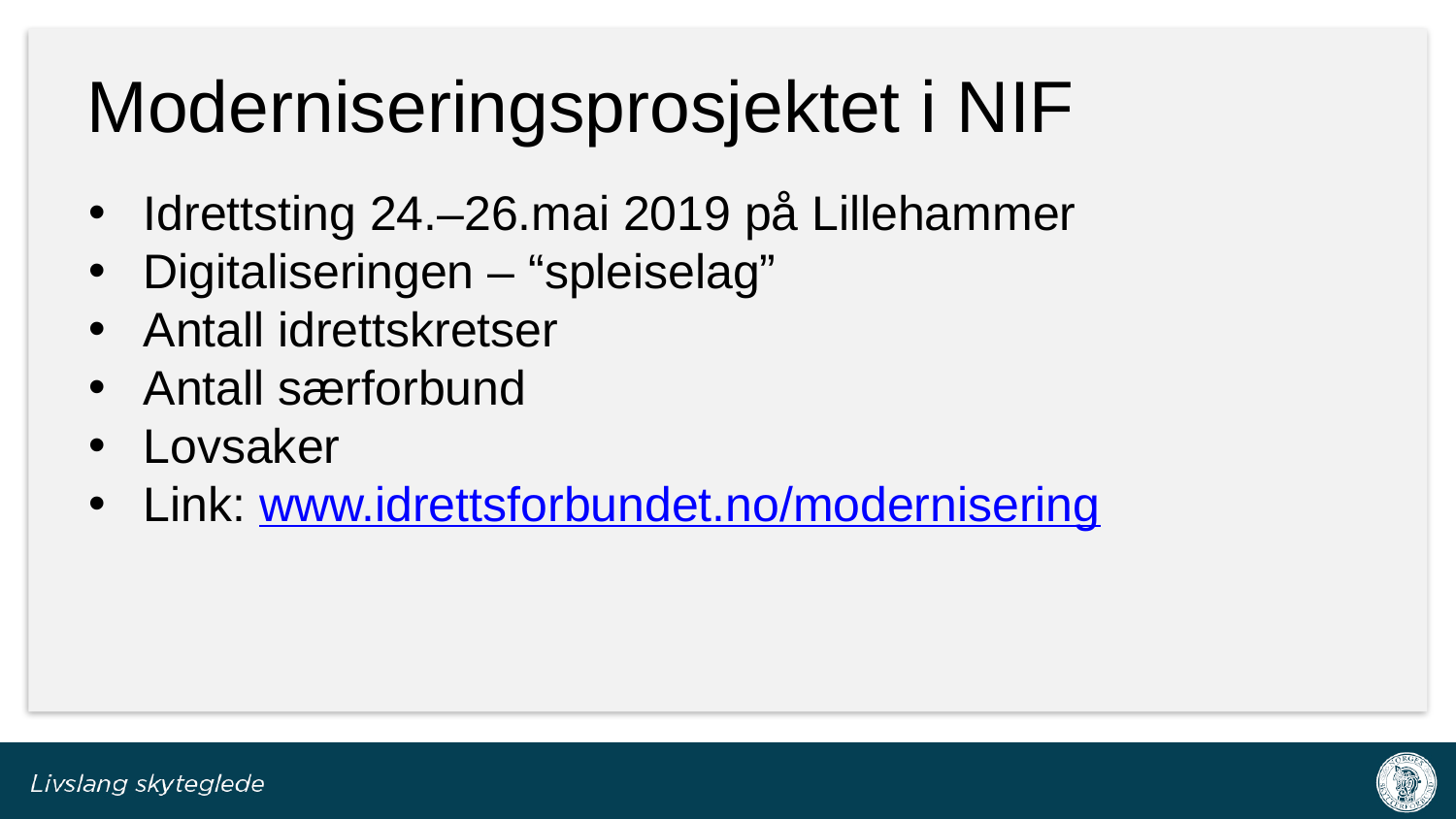

# Moderniseringsprosjektet i NIF
Idrettsting 24.–26.mai 2019 på Lillehammer
Digitaliseringen – “spleiselag”
Antall idrettskretser
Antall særforbund
Lovsaker
Link: www.idrettsforbundet.no/modernisering